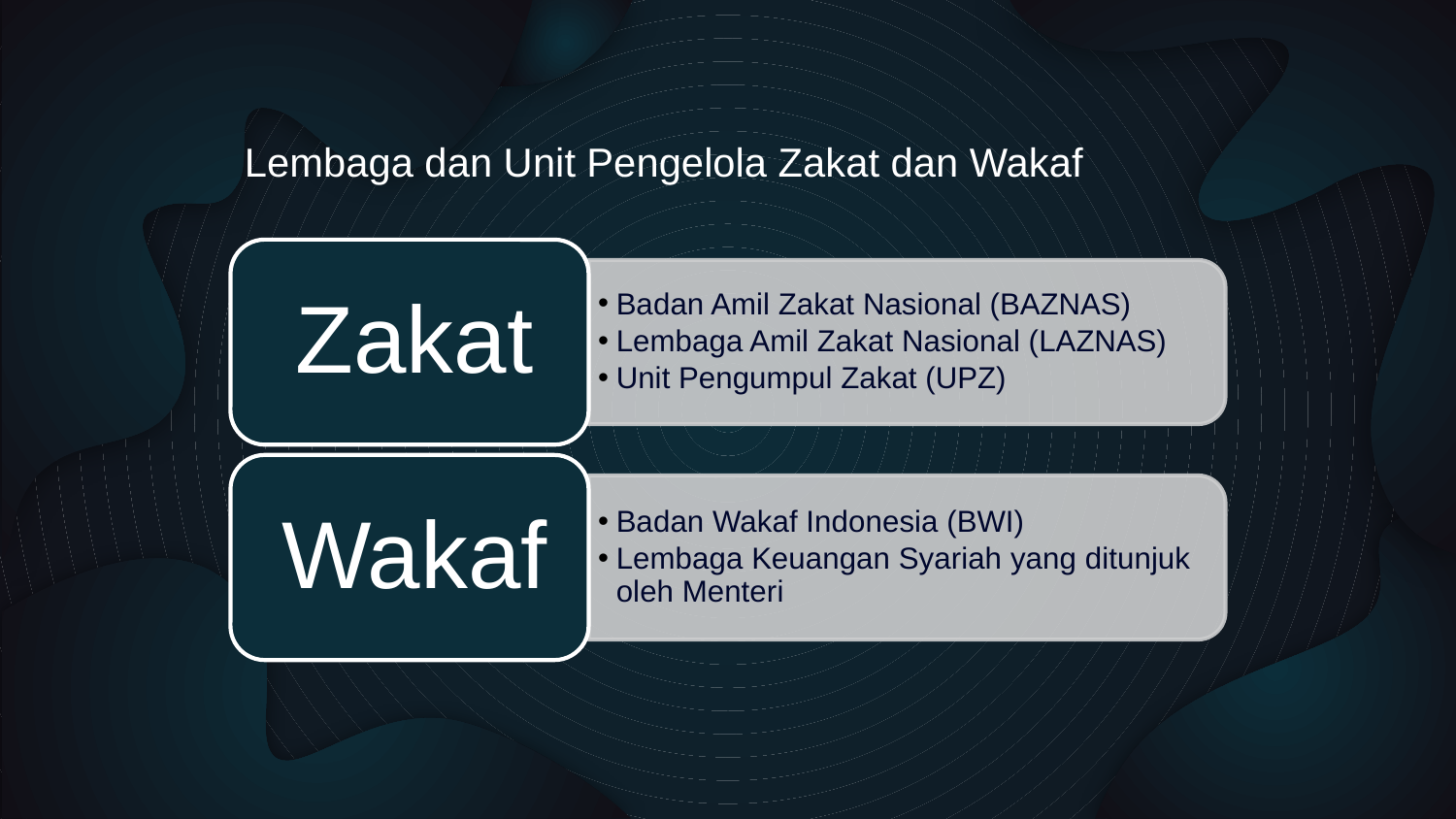

Lembaga dan Unit Pengelola Zakat dan Wakaf
Badan Amil Zakat Nasional (BAZNAS)
Lembaga Amil Zakat Nasional (LAZNAS)
Unit Pengumpul Zakat (UPZ)
Zakat
Badan Wakaf Indonesia (BWI)
Lembaga Keuangan Syariah yang ditunjuk oleh Menteri
Wakaf